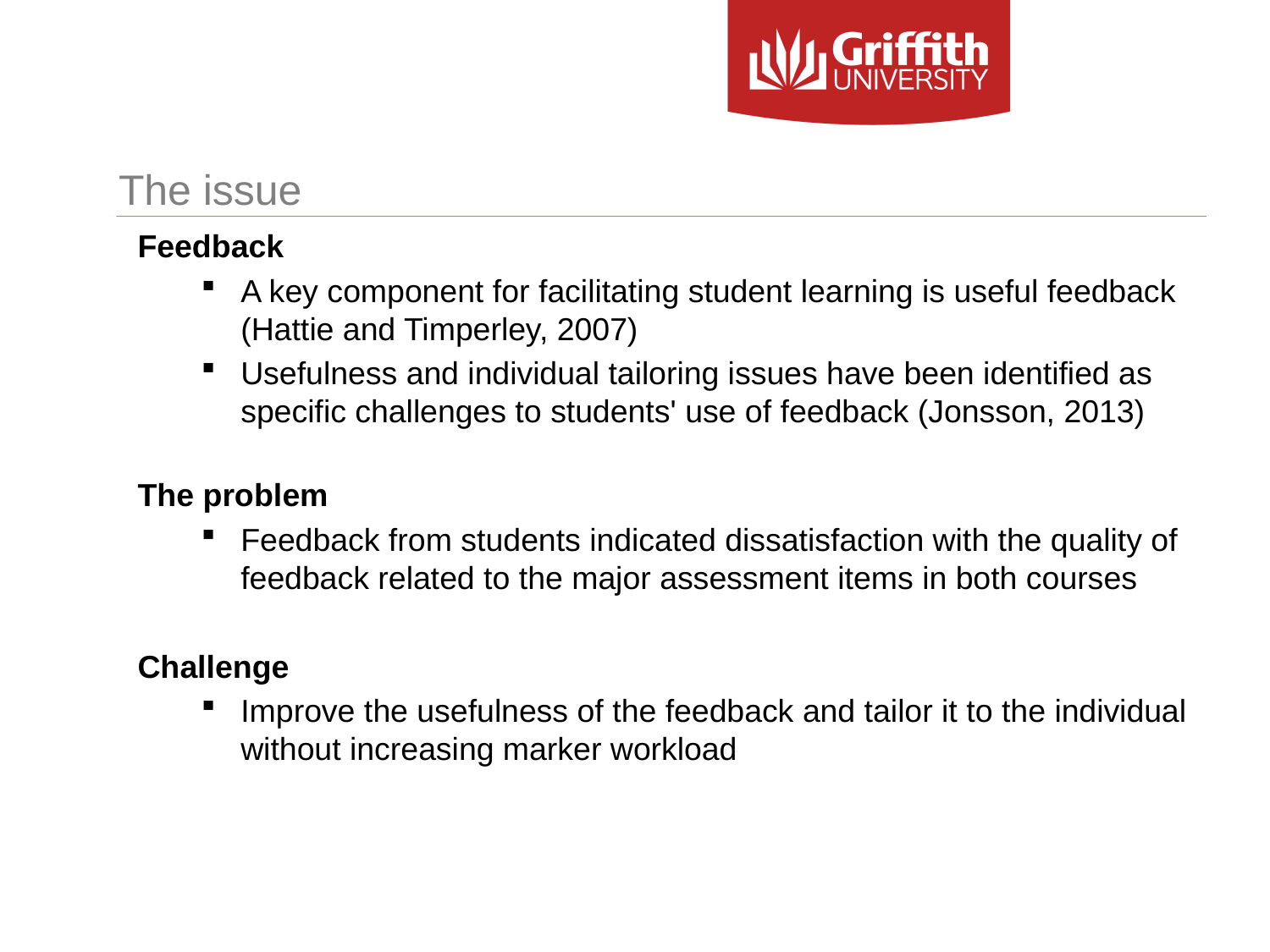

# The issue

Feedback
A key component for facilitating student learning is useful feedback (Hattie and Timperley, 2007)
Usefulness and individual tailoring issues have been identified as specific challenges to students' use of feedback (Jonsson, 2013)

The problem
Feedback from students indicated dissatisfaction with the quality of feedback related to the major assessment items in both courses

Challenge
Improve the usefulness of the feedback and tailor it to the individual without increasing marker workload